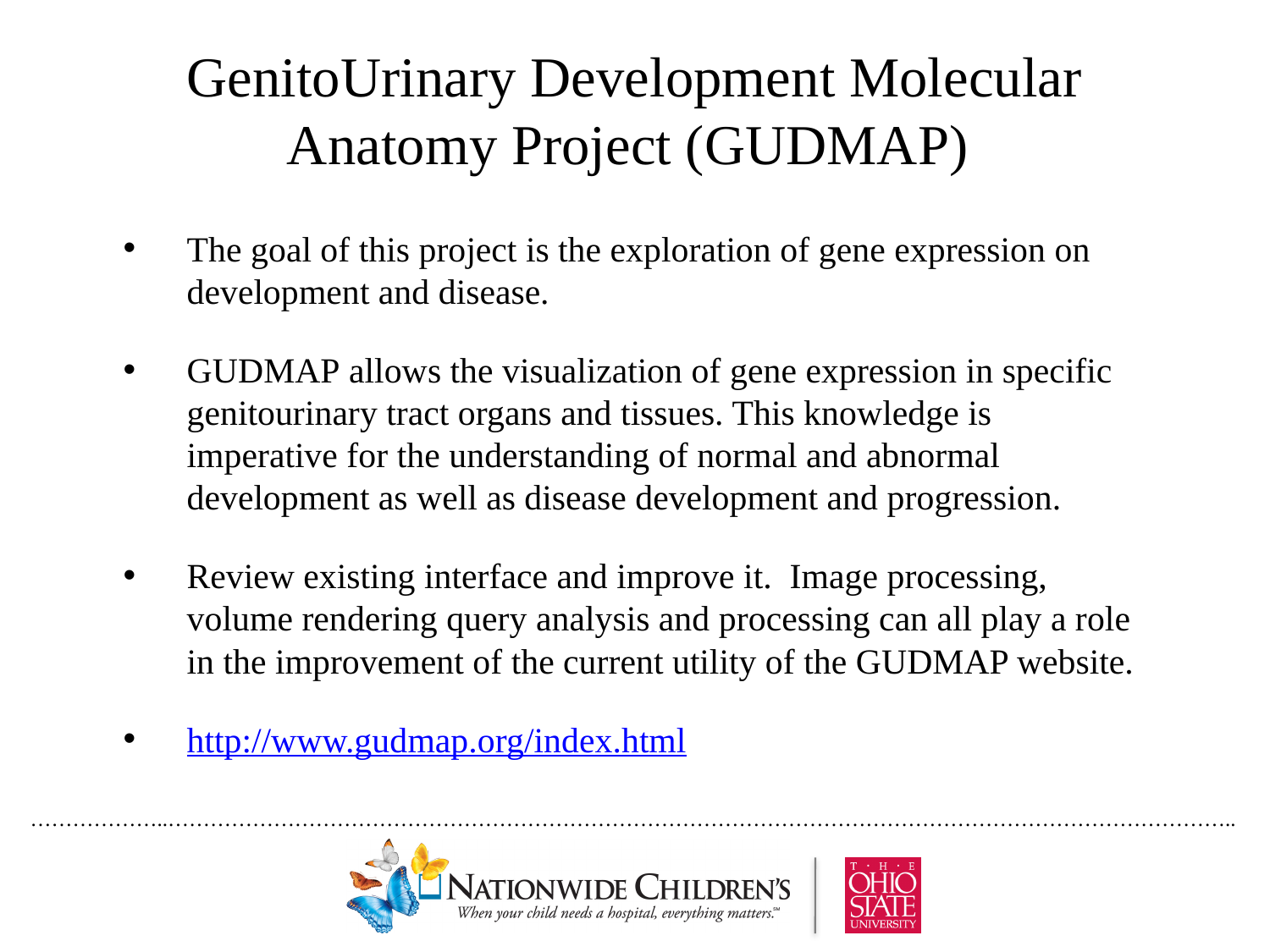

# GenitoUrinary Development Molecular Anatomy Project (GUDMAP)
The goal of this project is the exploration of gene expression on development and disease.

GUDMAP allows the visualization of gene expression in specific genitourinary tract organs and tissues. This knowledge is imperative for the understanding of normal and abnormal development as well as disease development and progression.

Review existing interface and improve it.  Image processing, volume rendering query analysis and processing can all play a role in the improvement of the current utility of the GUDMAP website.

http://www.gudmap.org/index.html